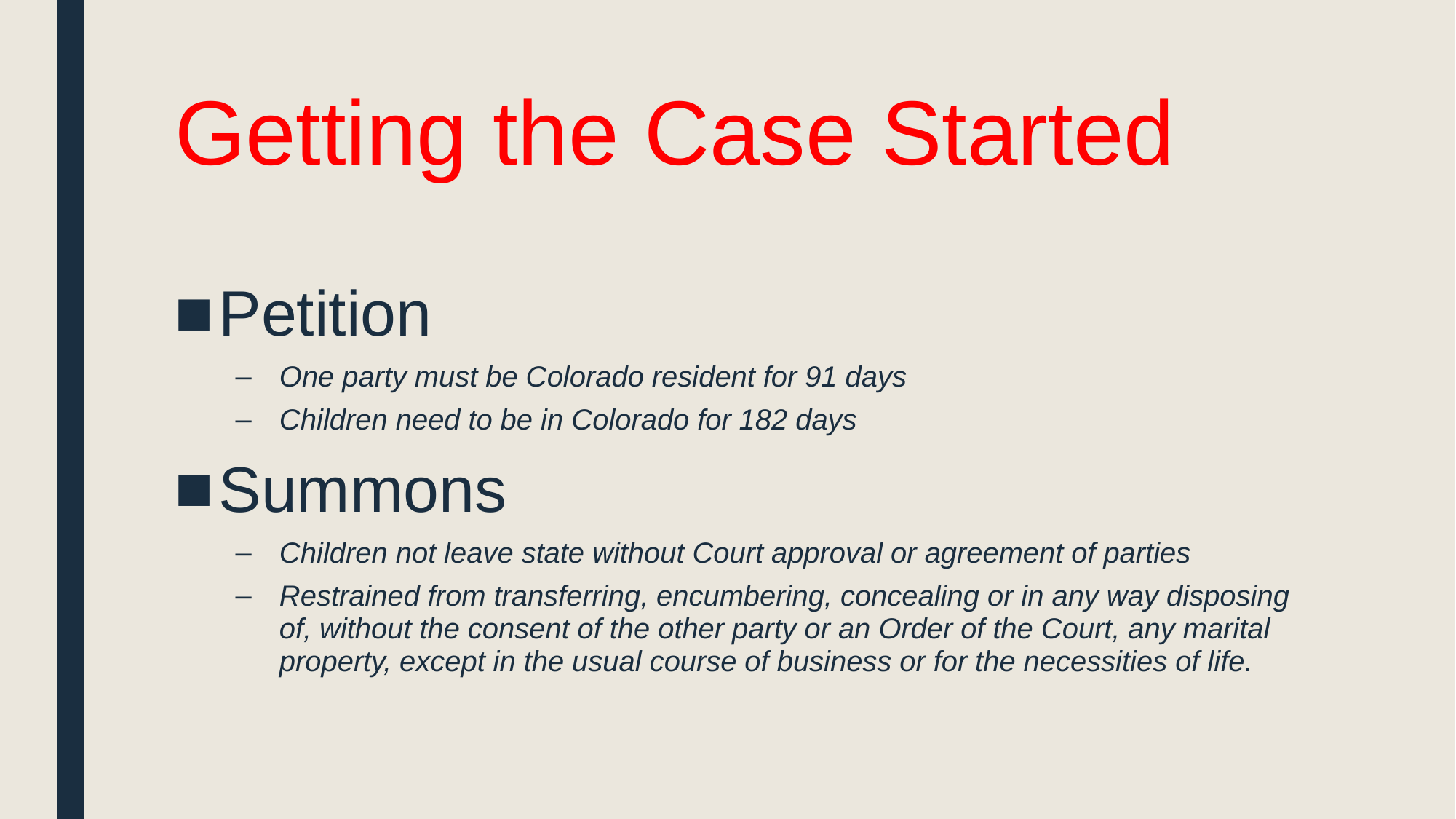

# Getting the Case Started
Petition
One party must be Colorado resident for 91 days
Children need to be in Colorado for 182 days
Summons
Children not leave state without Court approval or agreement of parties
Restrained from transferring, encumbering, concealing or in any way disposing of, without the consent of the other party or an Order of the Court, any marital property, except in the usual course of business or for the necessities of life.